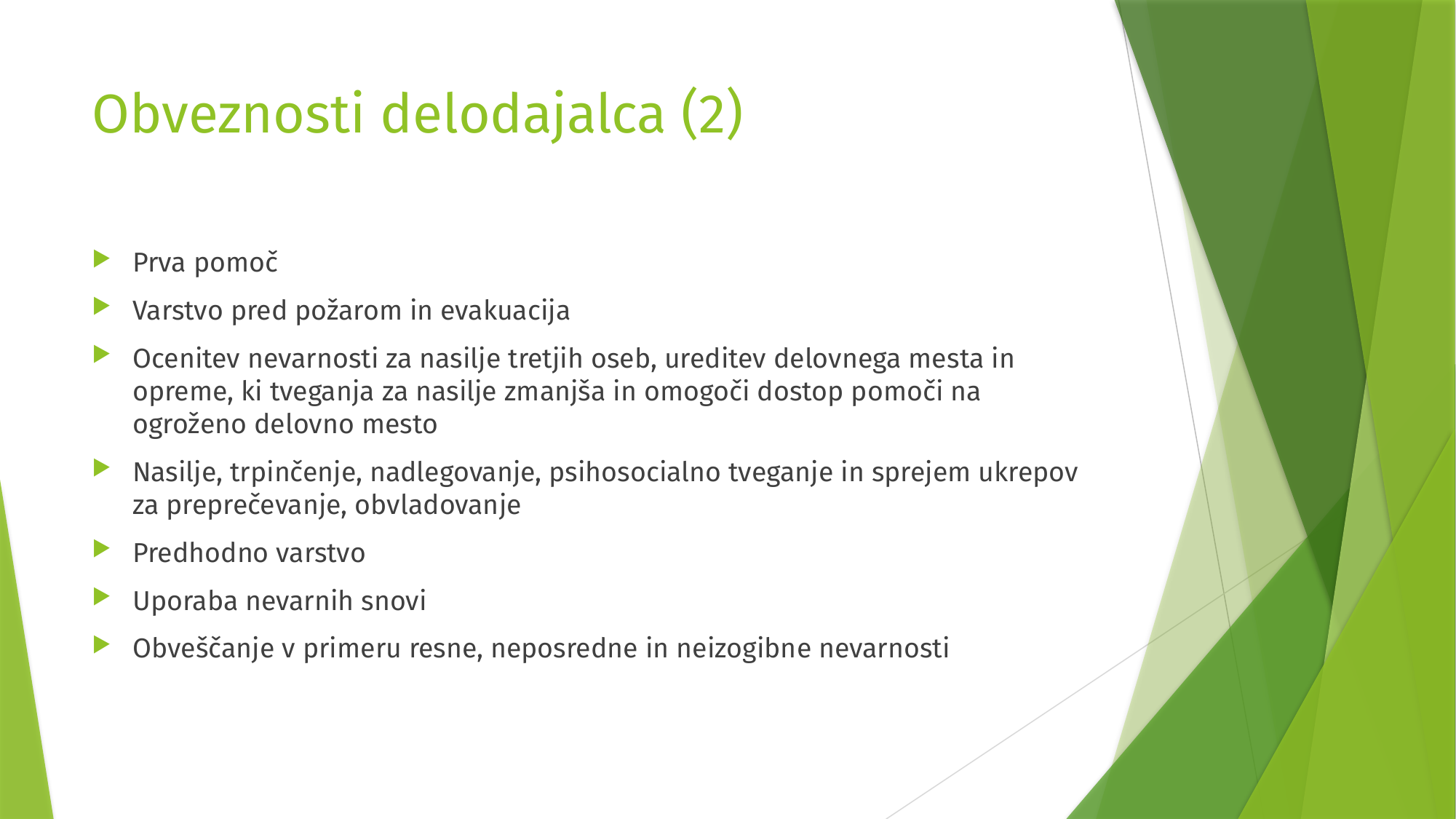

# Obveznosti delodajalca (2)

Prva pomoč
Varstvo pred požarom in evakuacija
Ocenitev nevarnosti za nasilje tretjih oseb, ureditev delovnega mesta in opreme, ki tveganja za nasilje zmanjša in omogoči dostop pomoči na ogroženo delovno mesto
Nasilje, trpinčenje, nadlegovanje, psihosocialno tveganje in sprejem ukrepov za preprečevanje, obvladovanje
Predhodno varstvo
Uporaba nevarnih snovi
Obveščanje v primeru resne, neposredne in neizogibne nevarnosti